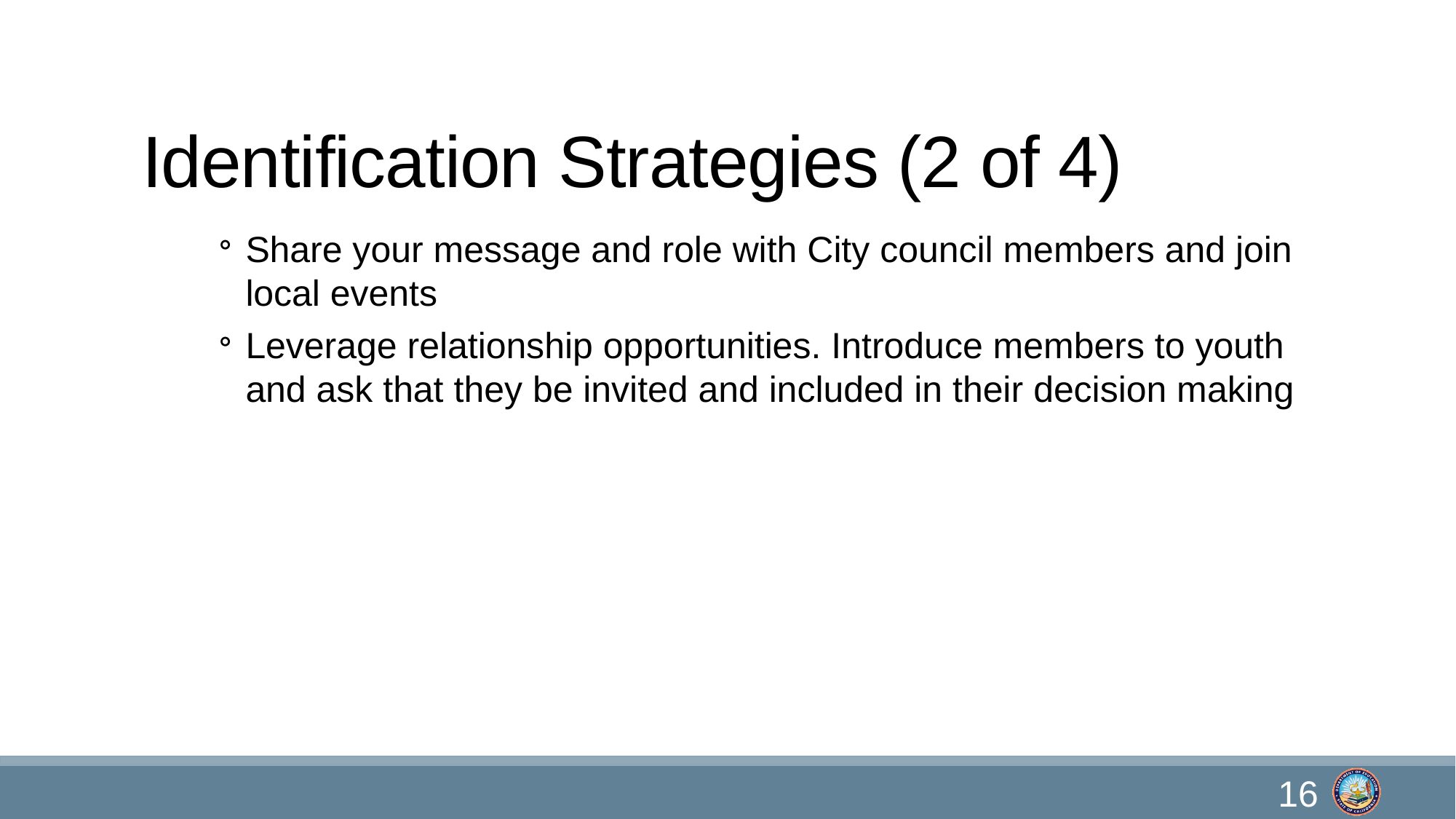

# Identification Strategies (2 of 4)
Share your message and role with City council members and join local events
Leverage relationship opportunities. Introduce members to youth and ask that they be invited and included in their decision making
16